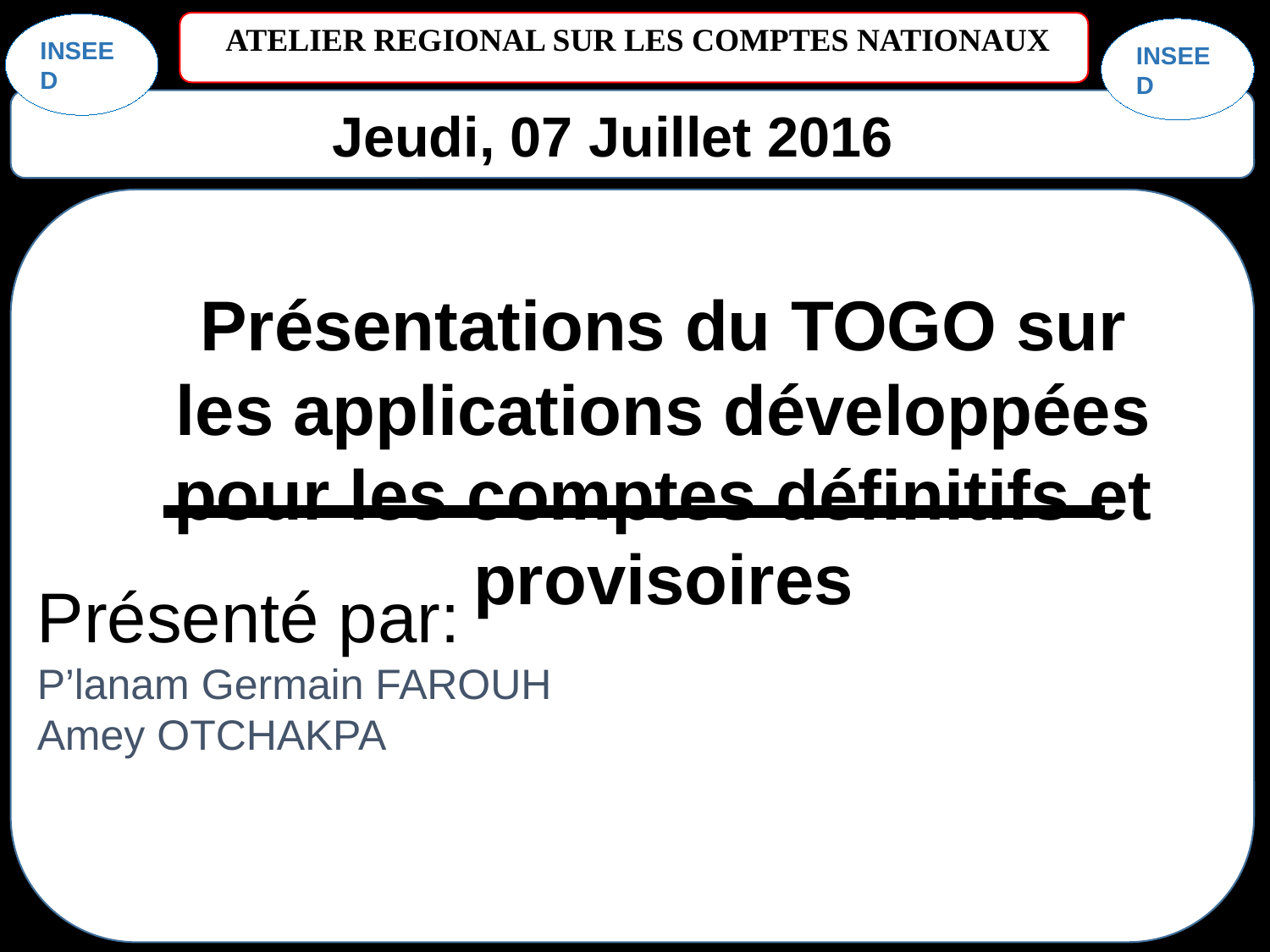

ATELIER REGIONAL SUR LES COMPTES NATIONAUX
Jeudi, 07 Juillet 2016
Présentations du TOGO sur les applications développées pour les comptes définitifs et provisoires

Présenté par:
P’lanam Germain FAROUH
Amey OTCHAKPA